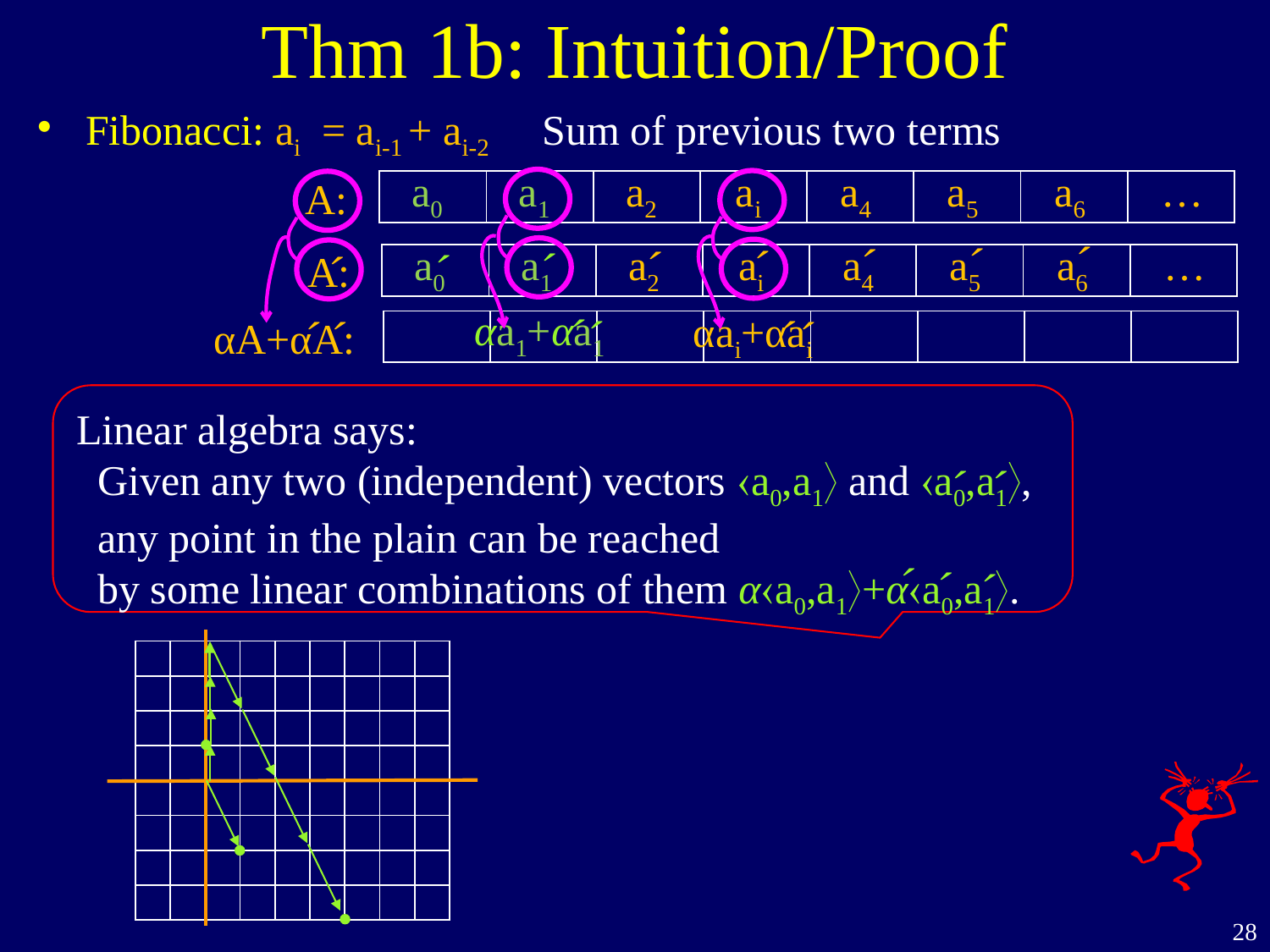

# Thm 1b: Intuition/Proof
Fibonacci: ai  = ai-1 + ai-2     Sum of previous two terms
a0
a1
a2
ai
a4
a5
a6
…
A:

|  |  |  |  |  |  |  |  |
| --- | --- | --- | --- | --- | --- | --- | --- |
´
´
´
´
´
a0
a1
a2
ai
a4
a5
a6
…
´
´
A:
´
|  |  |  |  |  |  |  |  |
| --- | --- | --- | --- | --- | --- | --- | --- |
αa1+αa1
´
´
αai+αai
´
´
´
´
αA+αA:
|  |  |  |  |  |  |  |  |
| --- | --- | --- | --- | --- | --- | --- | --- |
Linear algebra says:
  Given any two (independent) vectors 〈a0,a1〉 and 〈a0,a1〉,
  any point in the plain can be reached
  by some linear combinations of them α〈a0,a1〉+α〈a0,a1〉.
´
´
´
´
´

|  |  |  |  |  |  |  |  |  |
| --- | --- | --- | --- | --- | --- | --- | --- | --- |
|  |  |  |  |  |  |  |  |  |
|  |  |  |  |  |  |  |  |  |
|  |  |  |  |  |  |  |  |  |
|  |  |  |  |  |  |  |  |  |
|  |  |  |  |  |  |  |  |  |
|  |  |  |  |  |  |  |  |  |
|  |  |  |  |  |  |  |  |  |